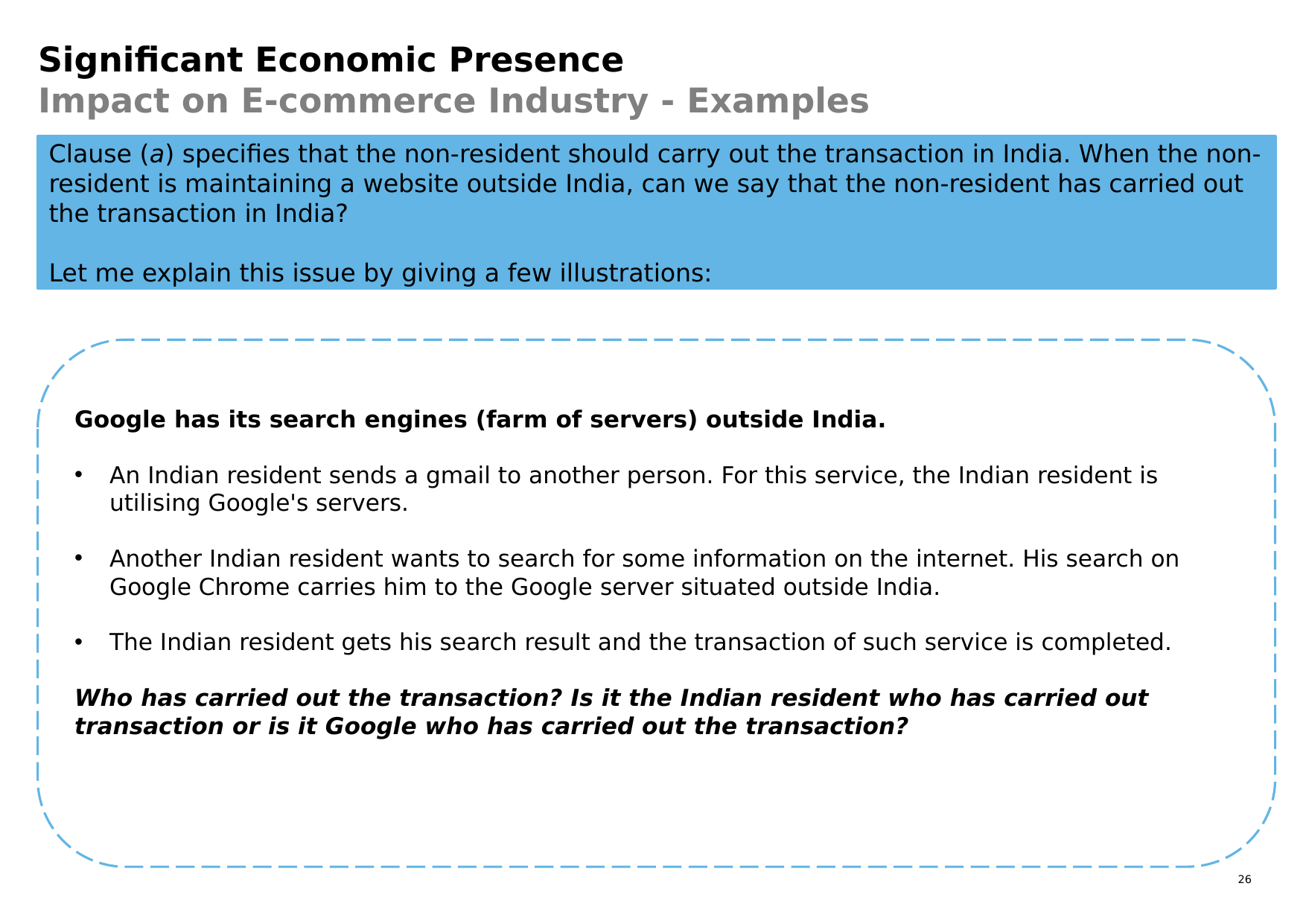

Significant Economic Presence                                            Impact on E-commerce Industry - Examples
Clause (a) specifies that the non-resident should carry out the transaction in India. When the non-resident is maintaining a website outside India, can we say that the non-resident has carried out the transaction in India?

Let me explain this issue by giving a few illustrations:

Google has its search engines (farm of servers) outside India.

An Indian resident sends a gmail to another person. For this service, the Indian resident is utilising Google's servers.

Another Indian resident wants to search for some information on the internet. His search on Google Chrome carries him to the Google server situated outside India.

The Indian resident gets his search result and the transaction of such service is completed.

Who has carried out the transaction? Is it the Indian resident who has carried out transaction or is it Google who has carried out the transaction?